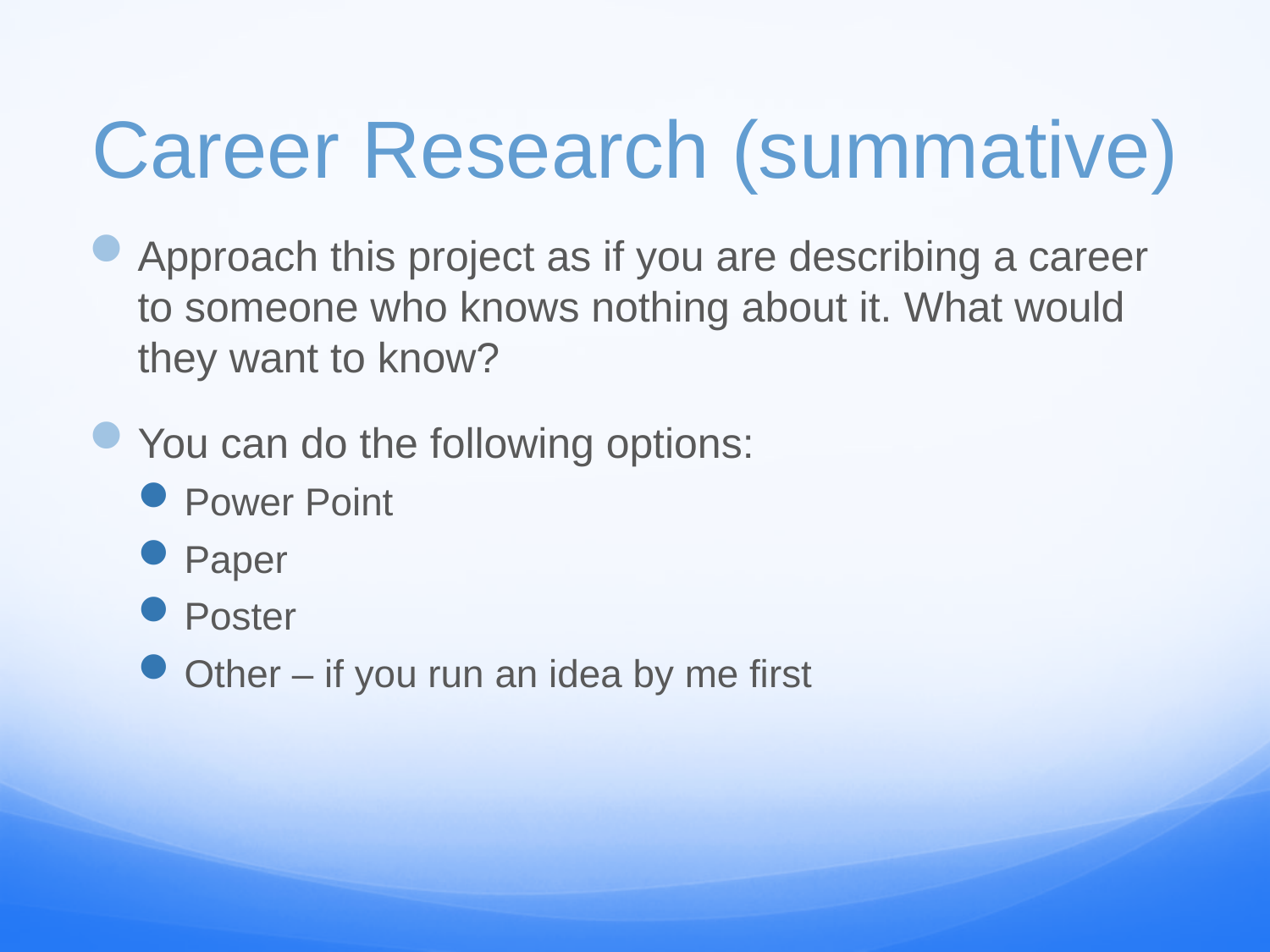

# Career Research (summative)
Approach this project as if you are describing a career to someone who knows nothing about it. What would they want to know?
You can do the following options:
Power Point
Paper
Poster
Other – if you run an idea by me first